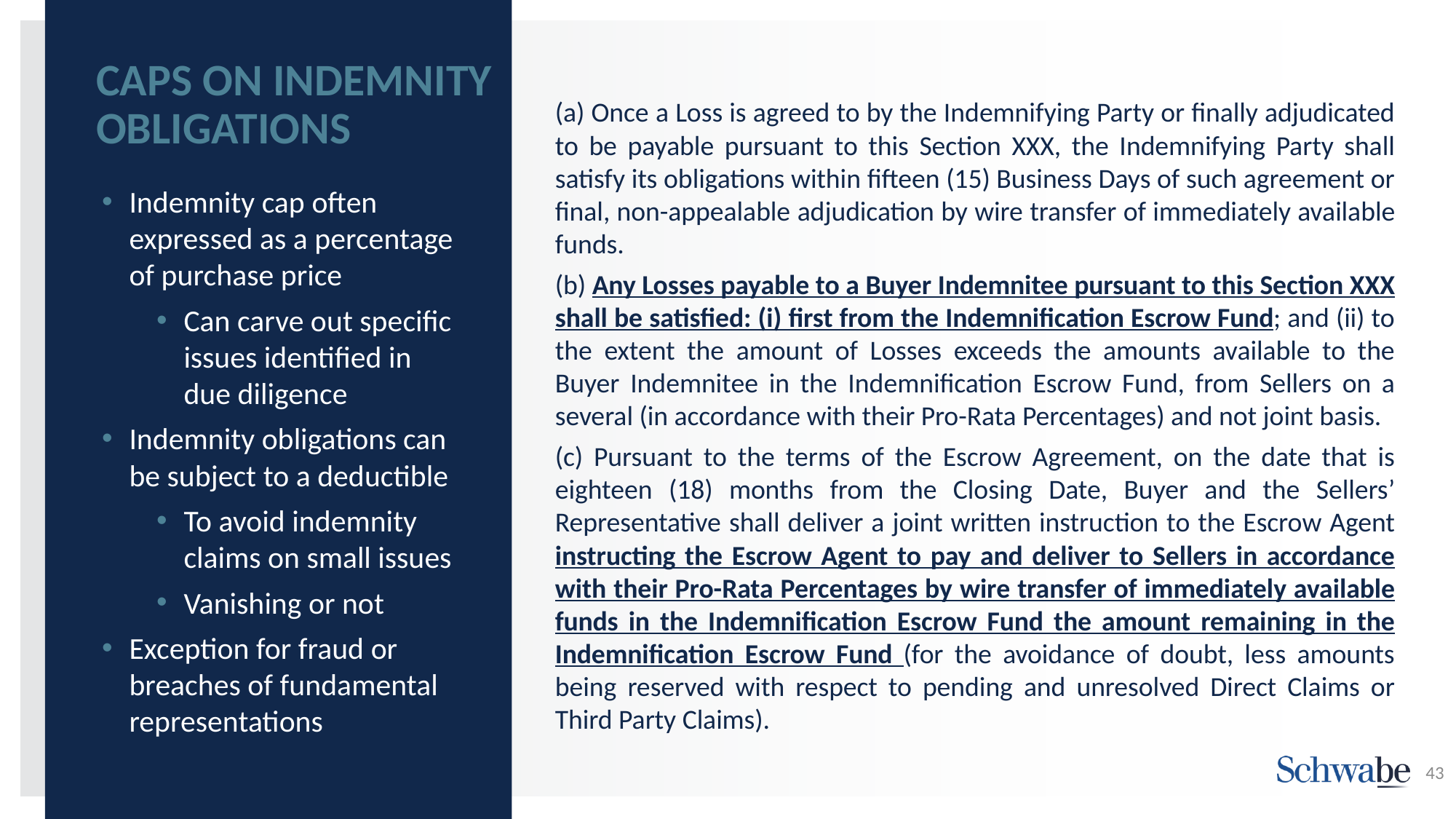

# CAPS ON INDEMNITY OBLIGATIONS
‎(a)‎ Once a Loss is agreed to by the Indemnifying Party or finally adjudicated ‎to be payable pursuant to this Section XXX, the Indemnifying Party shall satisfy its ‎obligations within fifteen (15) Business Days of such agreement or final, non-appealable ‎adjudication by wire transfer of immediately available funds.‎
‎(b)‎ Any Losses payable to a Buyer Indemnitee pursuant to this Section XXX shall be satisfied: (i) first from the Indemnification Escrow Fund; and (ii) to the ‎extent the amount of Losses exceeds the amounts available to the Buyer Indemnitee in ‎the Indemnification Escrow Fund, from Sellers on a several (in accordance with their Pro-‎Rata Percentages) and not joint basis.‎
‎(c)‎ Pursuant to the terms of the Escrow Agreement, on the date that is ‎eighteen (18) months from the Closing Date, Buyer and the Sellers’ Representative shall ‎deliver a joint written instruction to the Escrow Agent instructing the Escrow Agent to ‎pay and deliver to Sellers in accordance with their Pro-Rata Percentages by wire transfer ‎of immediately available funds in the Indemnification Escrow Fund the amount ‎remaining in the Indemnification Escrow Fund (for the avoidance of doubt, less amounts ‎being reserved with respect to pending and unresolved Direct Claims or Third Party ‎Claims).‎

Indemnity cap often expressed as a percentage of purchase price
Can carve out specific issues identified in due diligence
Indemnity obligations can be subject to a deductible
To avoid indemnity claims on small issues
Vanishing or not
Exception for fraud or breaches of fundamental representations
43